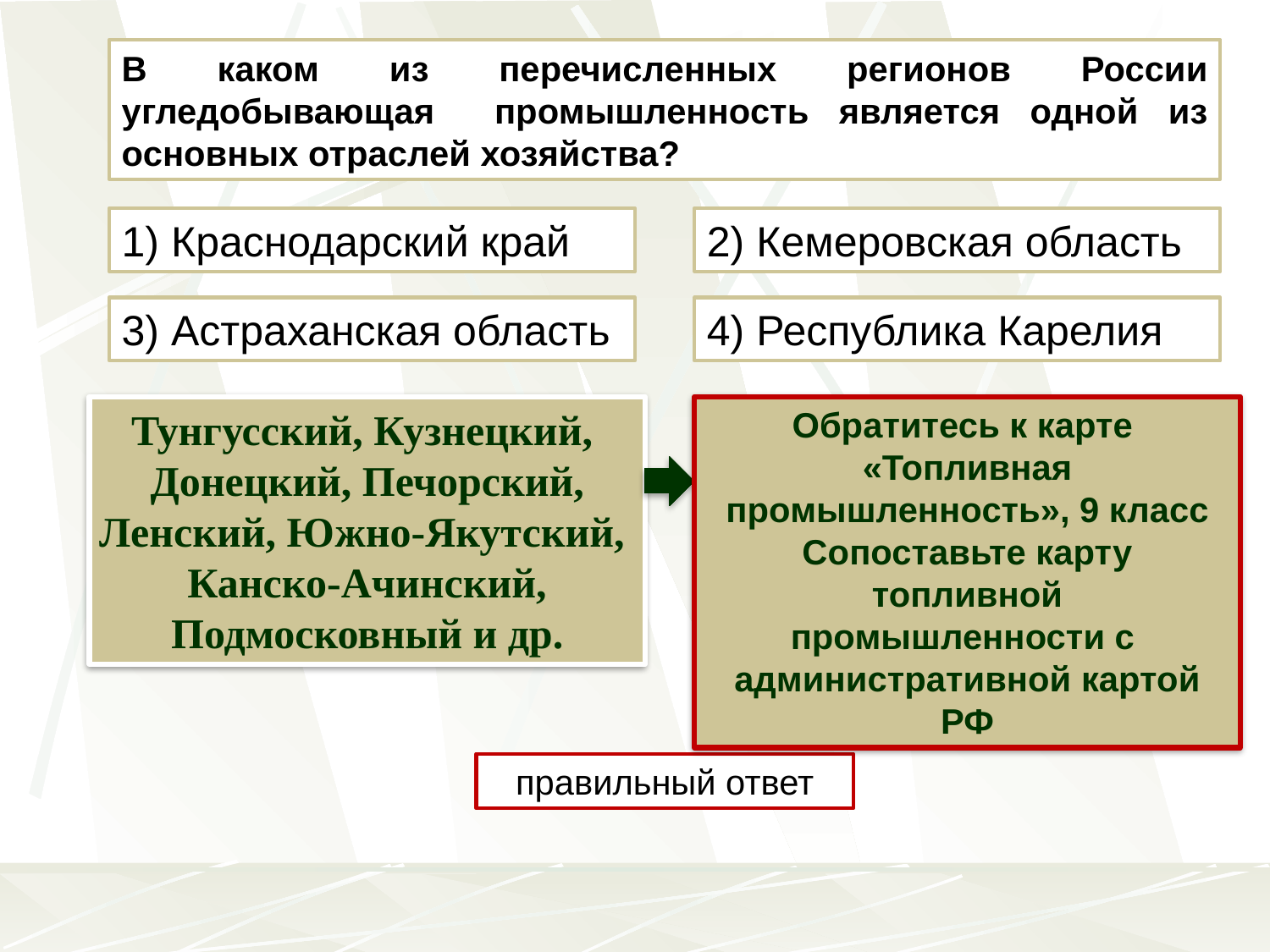

В каком из перечисленных регионов России угледобывающая  промышленность является одной из основных отраслей хозяйства?
1) Краснодарский край
2) Кемеровская область
3) Астраханская область
4) Республика Карелия
Тунгусский, Кузнецкий,
Донецкий, Печорский,
Ленский, Южно-Якутский,
Канско-Ачинский,
Подмосковный и др.
Обратитесь к карте
«Топливная промышленность», 9 класс
Сопоставьте карту топливной
промышленности с
административной картой РФ
1. Вспомните названия самых крупных угольных бассейнов

правильный ответ